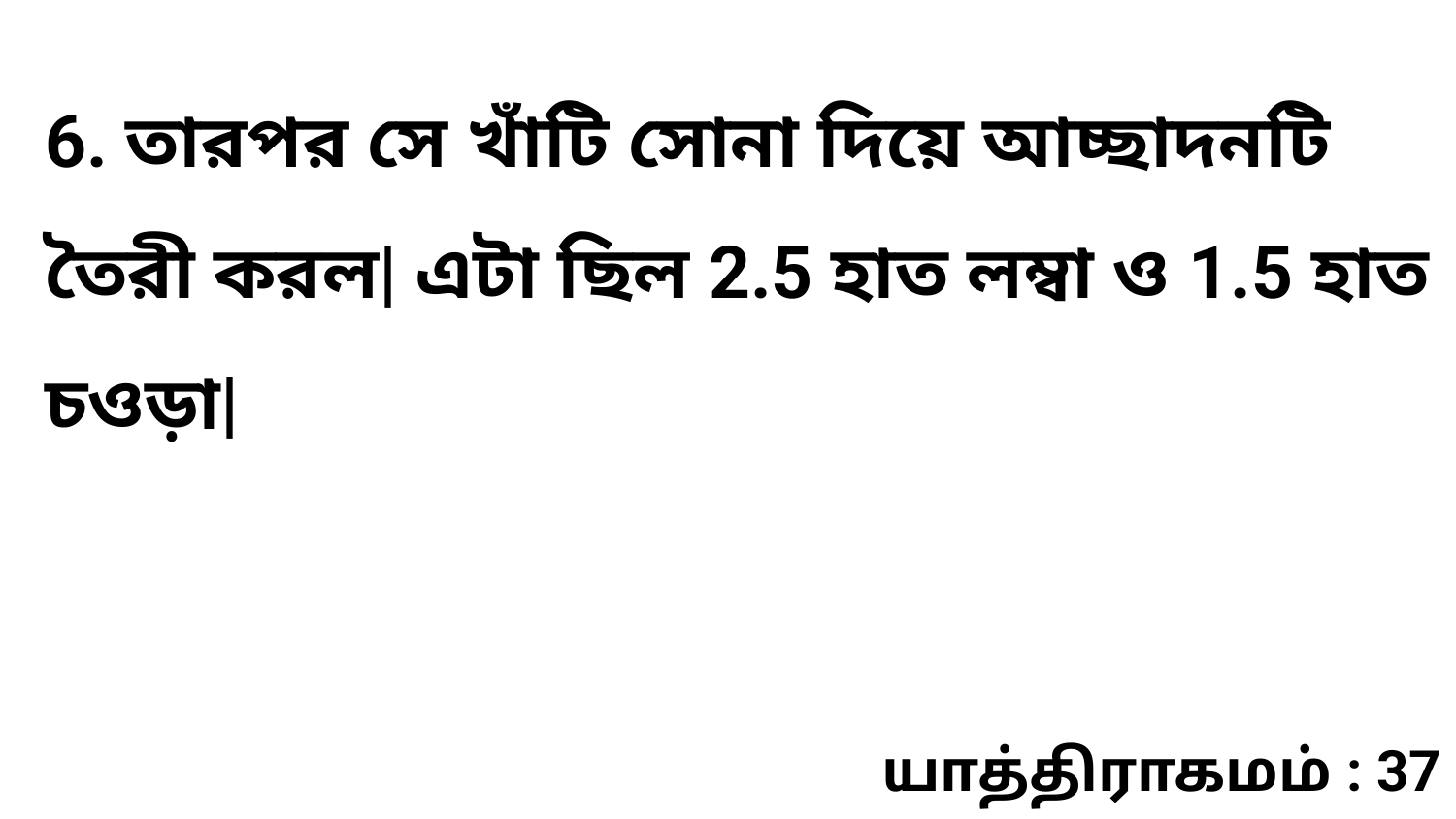

6. তারপর সে খাঁটি সোনা দিয়ে আচ্ছাদনটি তৈরী করল| এটা ছিল 2.5 হাত লম্বা ও 1.5 হাত চওড়া|
யாத்திராகமம் : 37